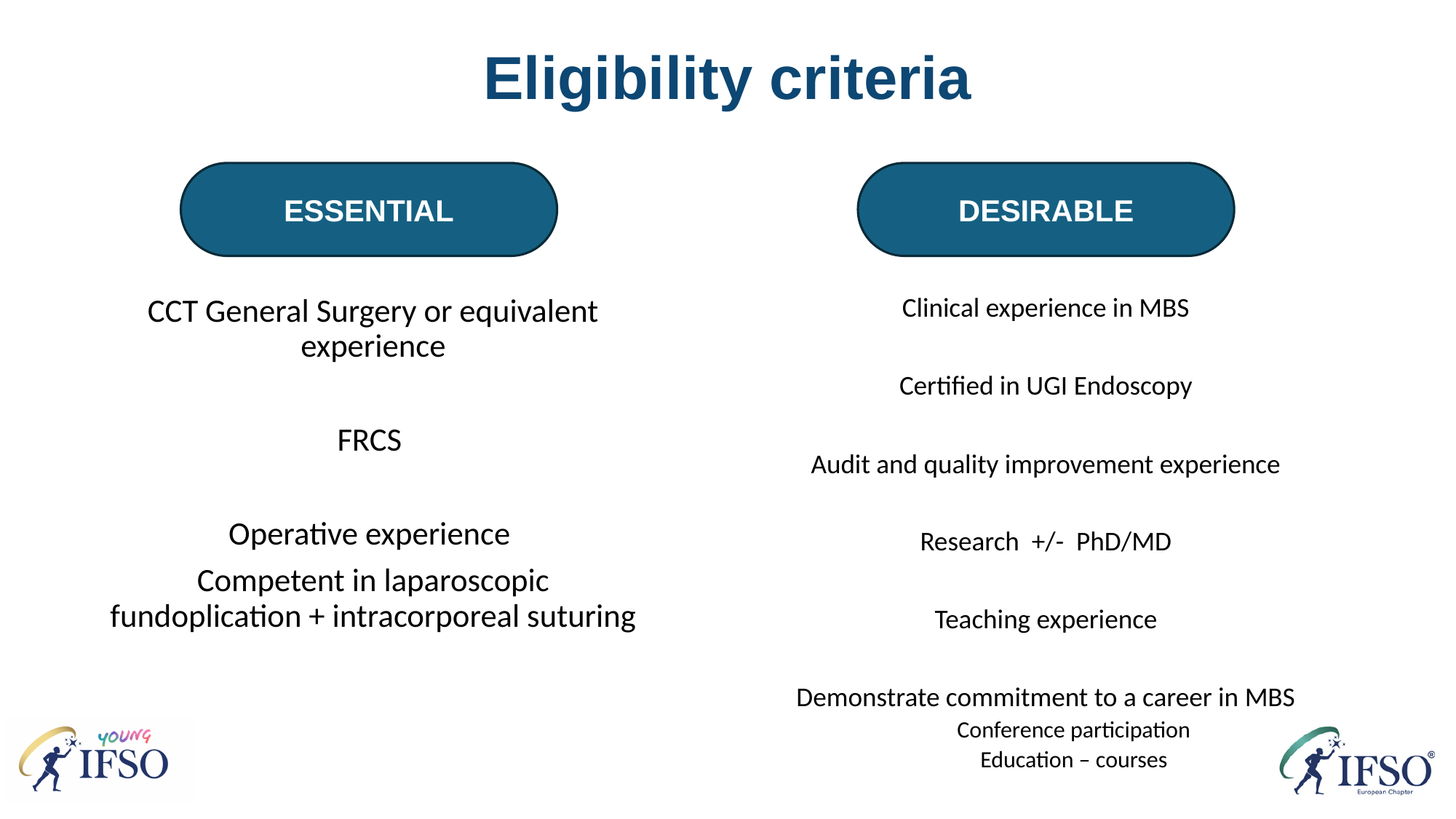

# Eligibility criteria
ESSENTIAL
DESIRABLE
CCT General Surgery or equivalent experience

FRCS

Operative experience
Competent in laparoscopic fundoplication + intracorporeal suturing
Clinical experience in MBS

Certified in UGI Endoscopy

Audit and quality improvement experience

Research  +/-  PhD/MD

Teaching experience

Demonstrate commitment to a career in MBS
Conference participation
Education – courses